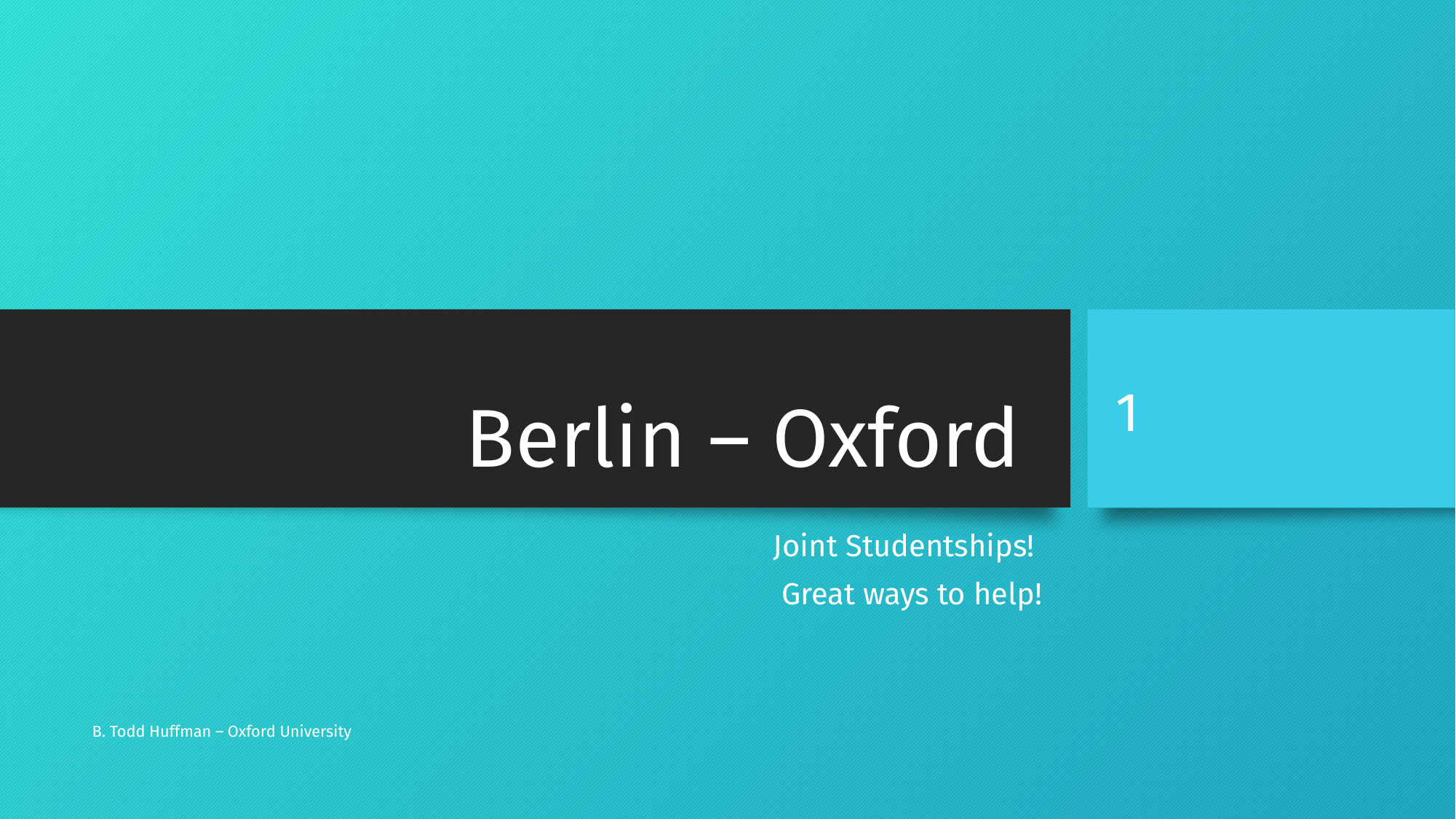

# Berlin – Oxford
1
Joint Studentships!
Great ways to help!
B. Todd Huffman – Oxford University